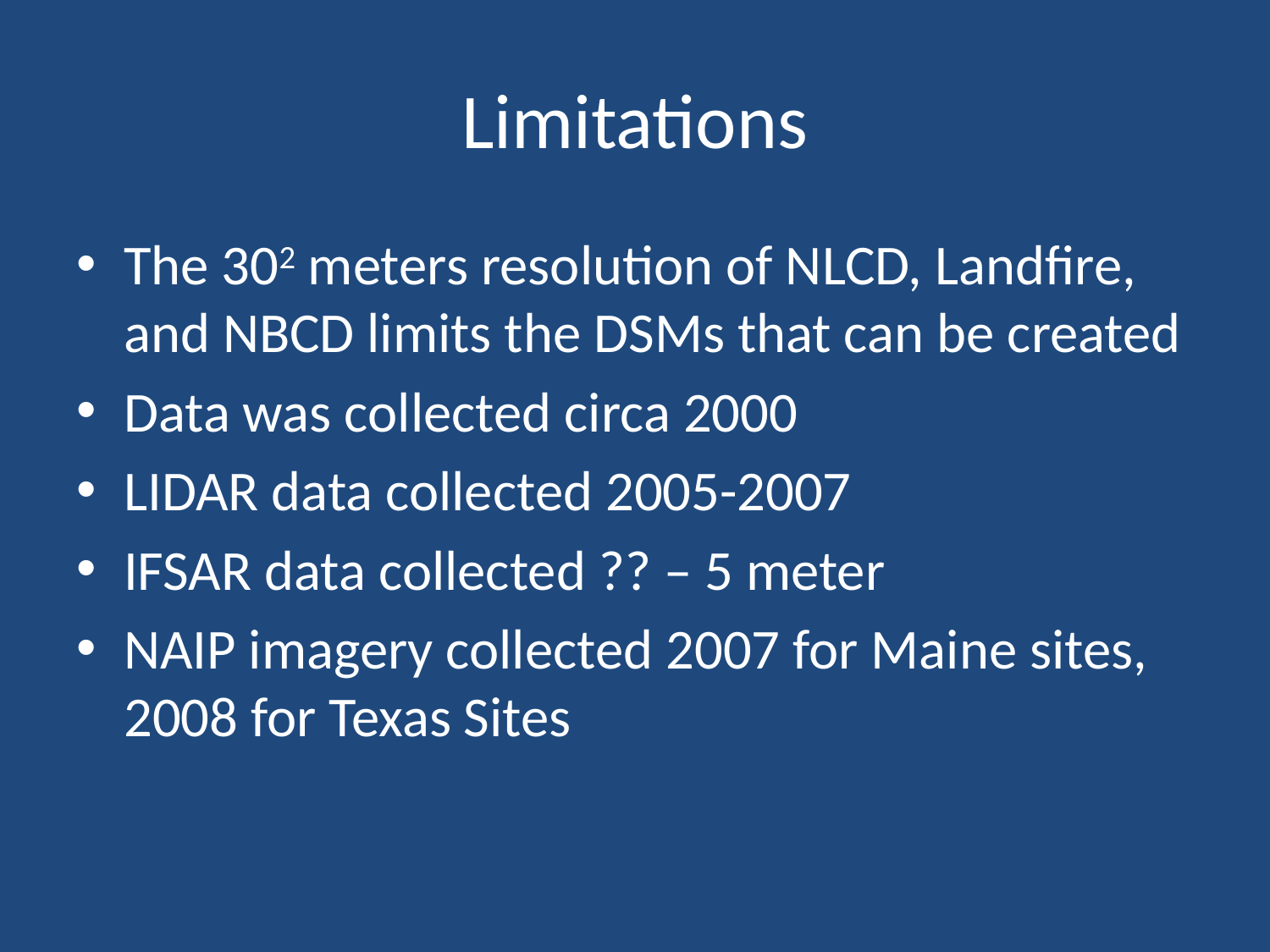

# Limitations
The 302 meters resolution of NLCD, Landfire, and NBCD limits the DSMs that can be created
Data was collected circa 2000
LIDAR data collected 2005-2007
IFSAR data collected ?? – 5 meter
NAIP imagery collected 2007 for Maine sites, 2008 for Texas Sites